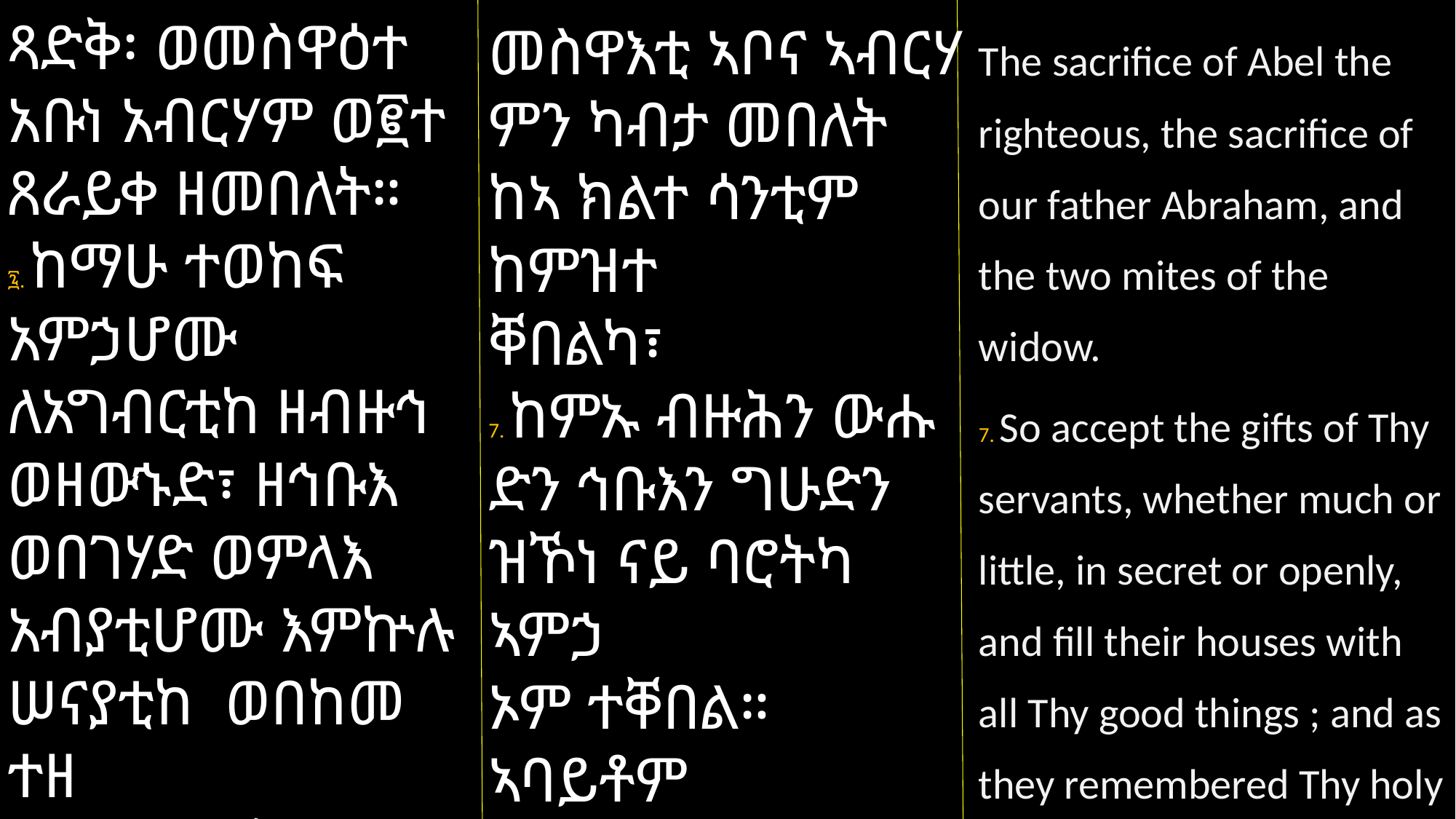

ጻድቅ፡ ወመስዋዕተ አቡነ አብርሃም ወ፪ተ ጸራይቀ ዘመበለት።
፯. ከማሁ ተወከፍ አምኃሆሙ ለአግብርቲከ ዘብዙኅ ወዘውኁድ፣ ዘኅቡእ ወበገሃድ ወምላእ አብያቲሆሙ እምኵሉ ሠናያቲከ  ወበከመ  ተዘ
ከሩ ስመከ ቅዱሰ በዲበ ምድር፣ ተዘከሮሙ
መስዋእቲ ኣቦና ኣብርሃ
ምን ካብታ መበለት ከኣ ክልተ ሳንቲም ከምዝተ
ቐበልካ፣
7. ከምኡ ብዙሕን ውሑ
ድን ኅቡእን ግሁድን ዝኾነ ናይ ባሮትካ ኣምኃ
ኦም ተቐበል። ኣባይቶም
ውን ካብ ኵሉ ሠናያትካ ምላእ። ቅዱስ ስምካ ኣብ ምድሪ ከም ዝዘከሩ፣ ኣብ
The sacrifice of Abel the righteous, the sacrifice of our father Abraham, and the two mites of the widow.
7. So accept the gifts of Thy servants, whether much or little, in secret or openly, and fill their houses with all Thy good things ; and as they remembered Thy holy